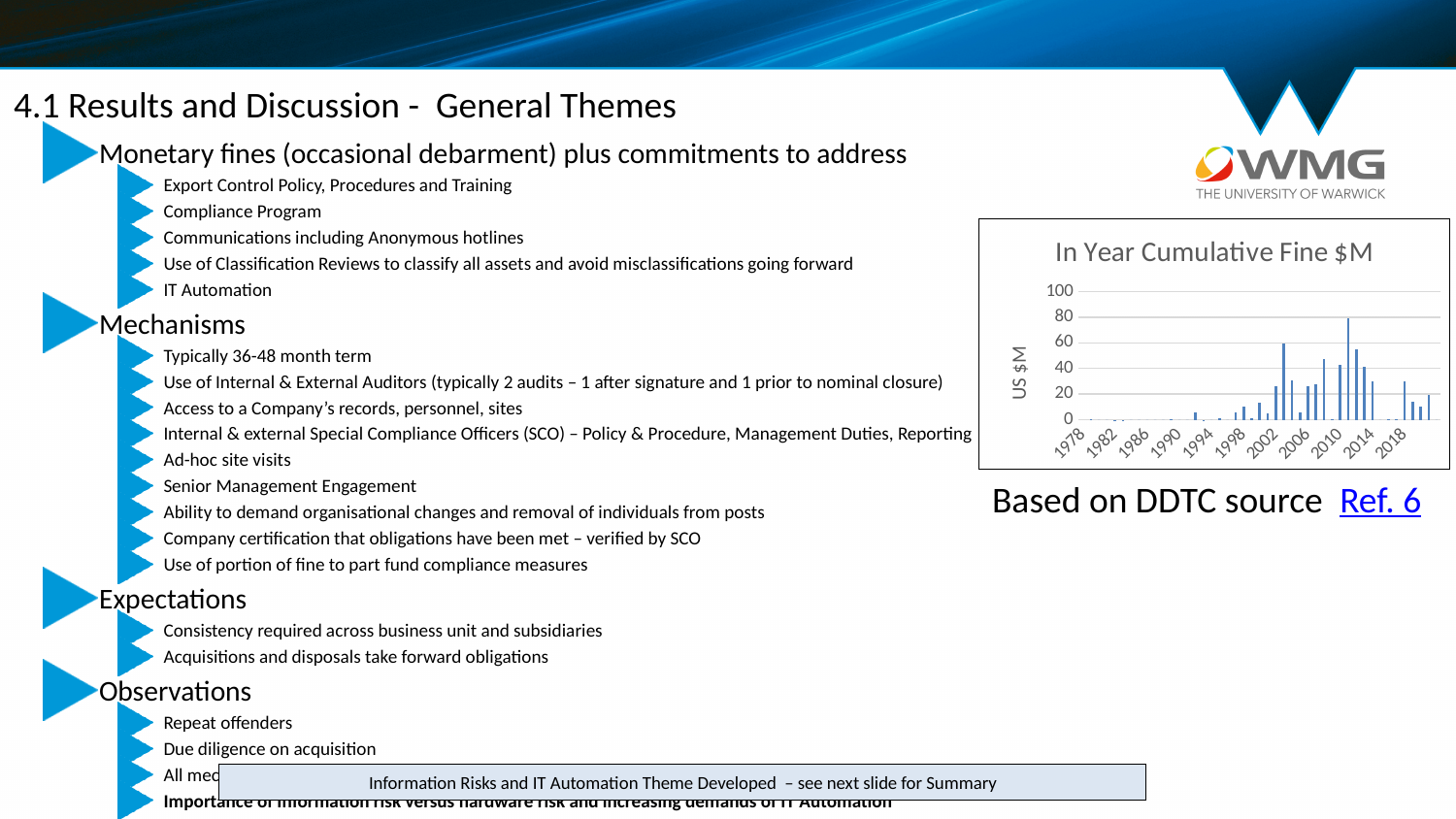

# 4.1 Results and Discussion -  General Themes
Monetary fines (occasional debarment) plus commitments to address
Export Control Policy, Procedures and Training
Compliance Program
Communications including Anonymous hotlines
Use of Classification Reviews to classify all assets and avoid misclassifications going forward
IT Automation
Mechanisms
Typically 36-48 month term
Use of Internal & External Auditors (typically 2 audits – 1 after signature and 1 prior to nominal closure)
Access to a Company’s records, personnel, sites
Internal & external Special Compliance Officers (SCO) – Policy & Procedure, Management Duties, Reporting
Ad-hoc site visits
Senior Management Engagement
Ability to demand organisational changes and removal of individuals from posts
Company certification that obligations have been met – verified by SCO
Use of portion of fine to part fund compliance measures
Expectations
Consistency required across business unit and subsidiaries
Acquisitions and disposals take forward obligations
Observations
Repeat offenders
Due diligence on acquisition
All mechanisms strengthened through time
Importance of Information risk versus hardware risk and increasing demands of IT Automation

### Chart: In Year Cumulative Fine $M

| Category | In Year Cum Fine $M |
|---|---|
| 1978 | None |
| 1979 | 0.12 |
| 1980 | 0.0 |
| 1981 | 0.0 |
| 1982 | 0.01 |
| 1983 | 0.007 |
| 1984 | 0.0 |
| 1985 | 0.0 |
| 1986 | 0.0 |
| 1987 | 0.0 |
| 1988 | 0.0 |
| 1989 | 0.05 |
| 1990 | 0.0 |
| 1991 | 0.0 |
| 1992 | 5.8 |
| 1993 | 0.02 |
| 1994 | 0.0 |
| 1995 | 1.5 |
| 1996 | 0.0 |
| 1997 | 5.8 |
| 1998 | 10.0 |
| 1999 | 1.04 |
| 2000 | 13.1 |
| 2001 | 4.95 |
| 2002 | 26.1 |
| 2003 | 59.225 |
| 2004 | 30.5 |
| 2005 | 5.5 |
| 2006 | 26.51 |
| 2007 | 28.0 |
| 2008 | 47.0 |
| 2009 | 0.6 |
| 2010 | 43.0 |
| 2011 | 79.0 |
| 2012 | 55.05 |
| 2013 | 41.0 |
| 2014 | 30.0 |
| 2015 | 0.0 |
| 2016 | 0.3 |
| 2017 | 0.4 |
| 2018 | 30.0 |
| 2019 | 14.4 |
| 2020 | 10.0 |
| 2021 | 19.6 |
Based on DDTC source  Ref. 6
Information Risks and IT Automation Theme Developed  – see next slide for Summary